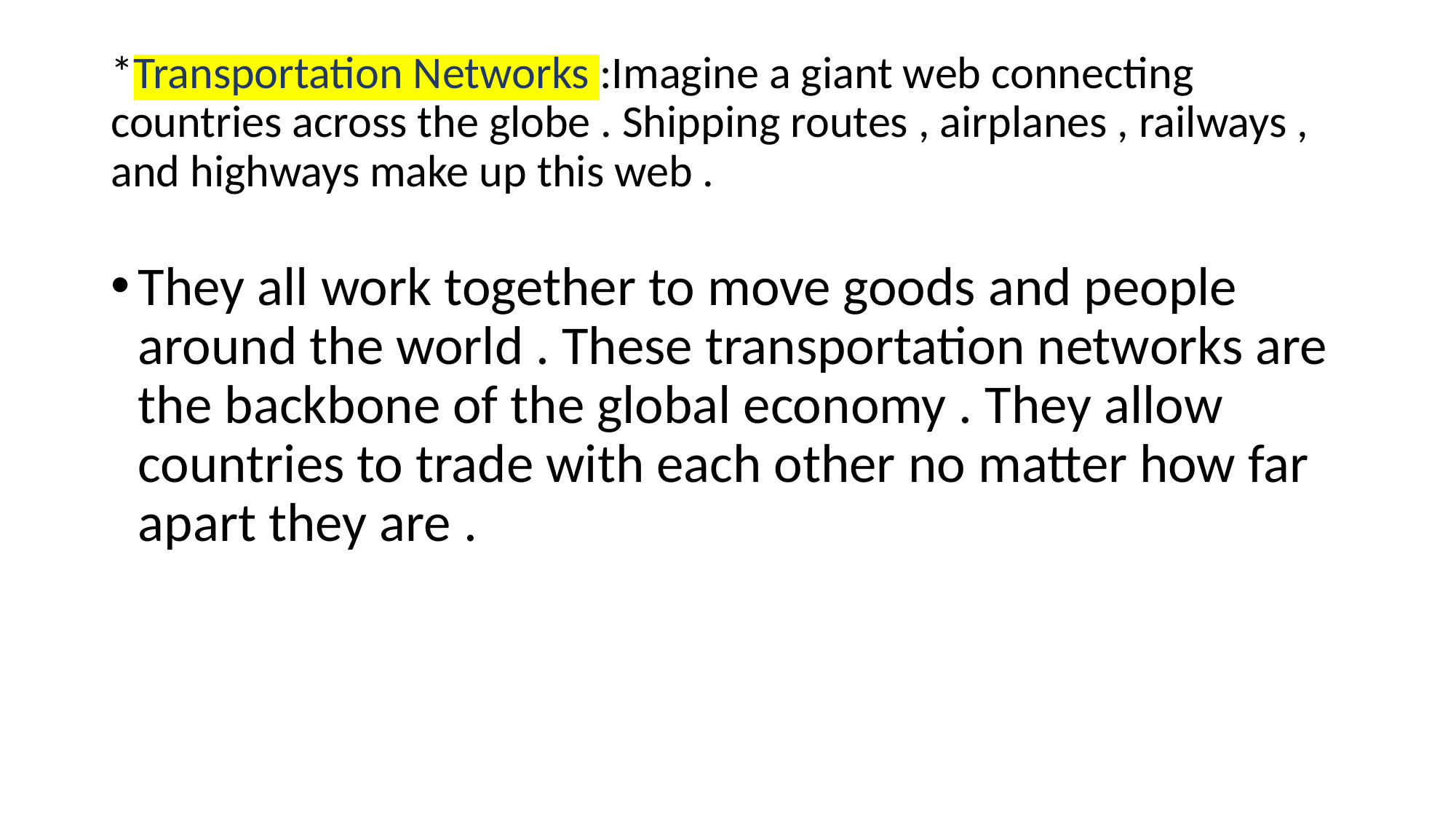

# *Transportation Networks :Imagine a giant web connecting countries across the globe . Shipping routes , airplanes , railways , and highways make up this web .
They all work together to move goods and people around the world . These transportation networks are the backbone of the global economy . They allow countries to trade with each other no matter how far apart they are .